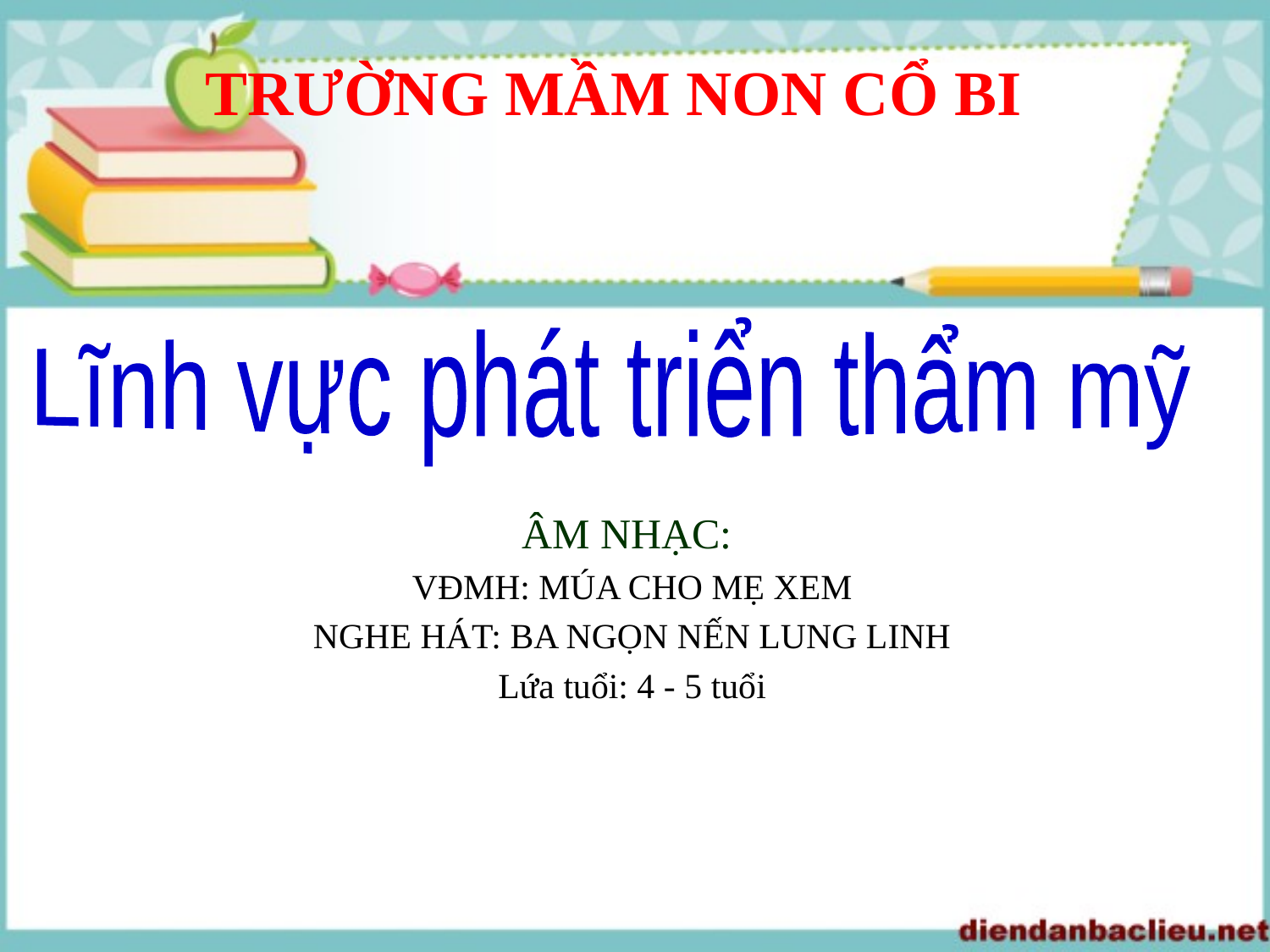

# TRƯỜNG MẦM NON CỔ BI
Lĩnh vực phát triển thẩm mỹ
ÂM NHẠC:
VĐMH: MÚA CHO MẸ XEM
NGHE HÁT: BA NGỌN NẾN LUNG LINH
Lứa tuổi: 4 - 5 tuổi